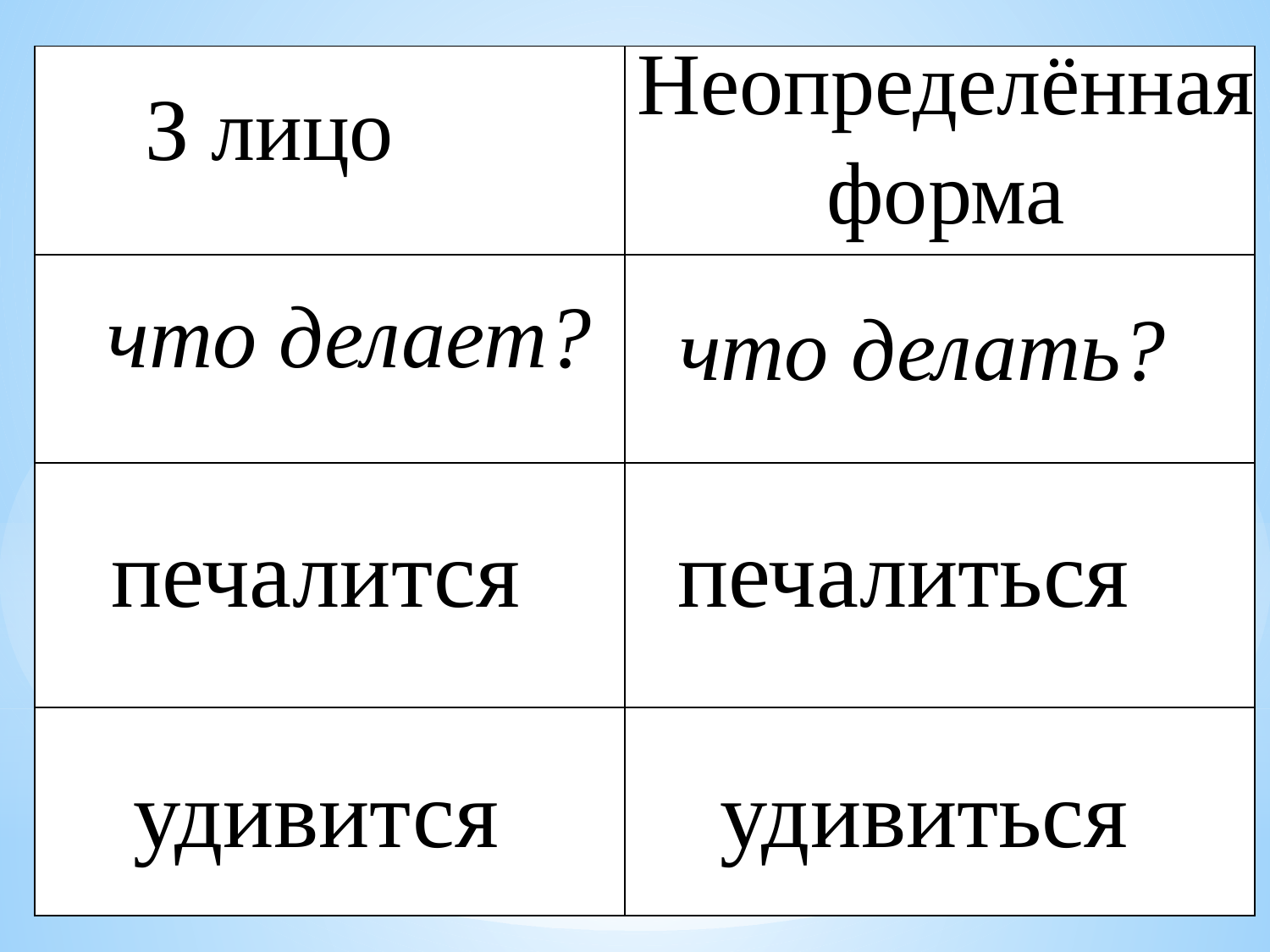

Неопределённая форма
|  |  |
| --- | --- |
|  |  |
|  |  |
|  |  |
З лицо
что делает?
что делать?
печалится
печалиться
удивится
удивиться